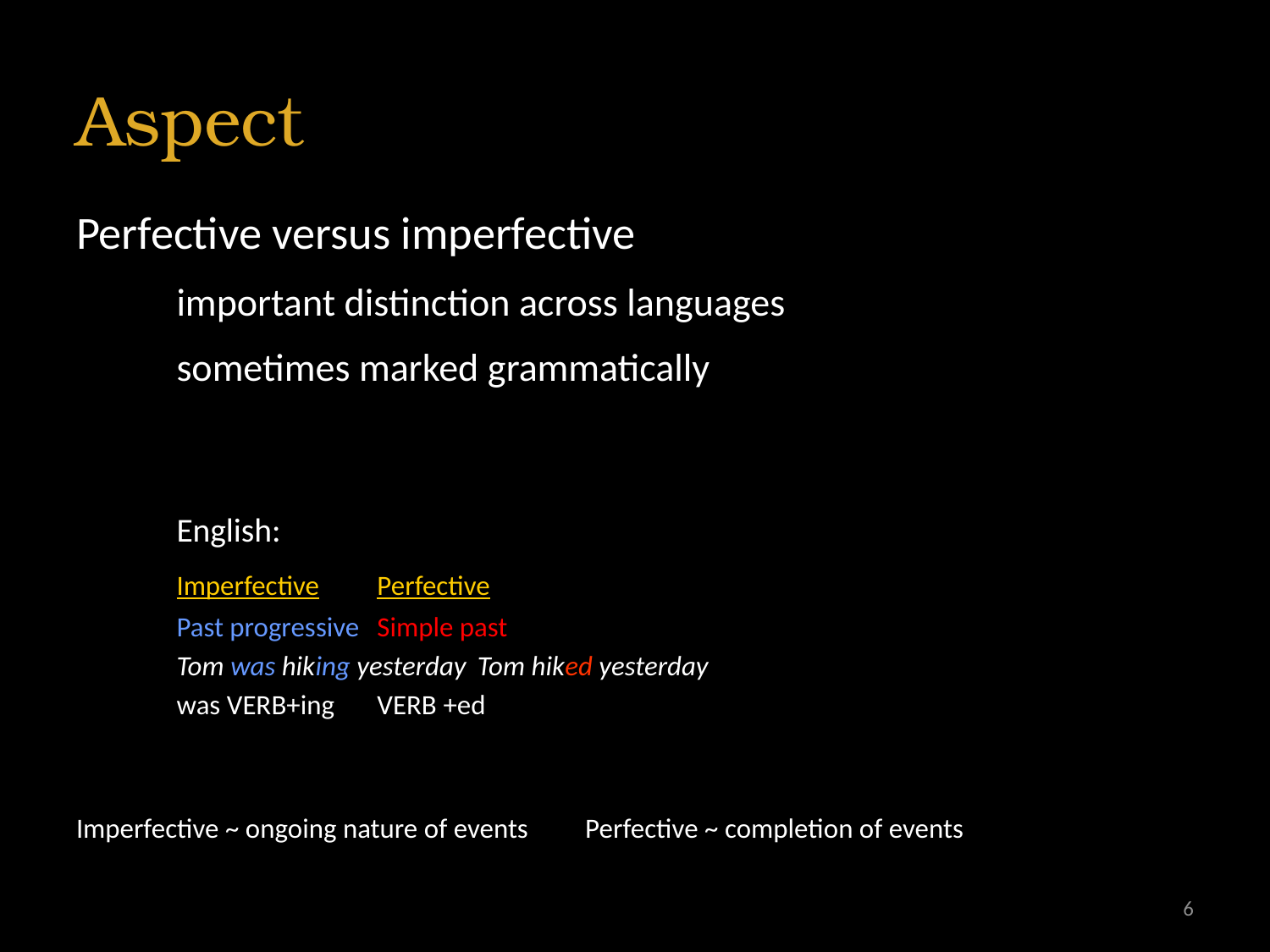

# Aspect
Perfective versus imperfective
	important distinction across languages
	sometimes marked grammatically

	English:
		Imperfective					Perfective
		Past progressive 				Simple past
		Tom was hiking yesterday 		Tom hiked yesterday
		was VERB+ing					VERB +ed

Imperfective ~ ongoing nature of events         Perfective ~ completion of events
6